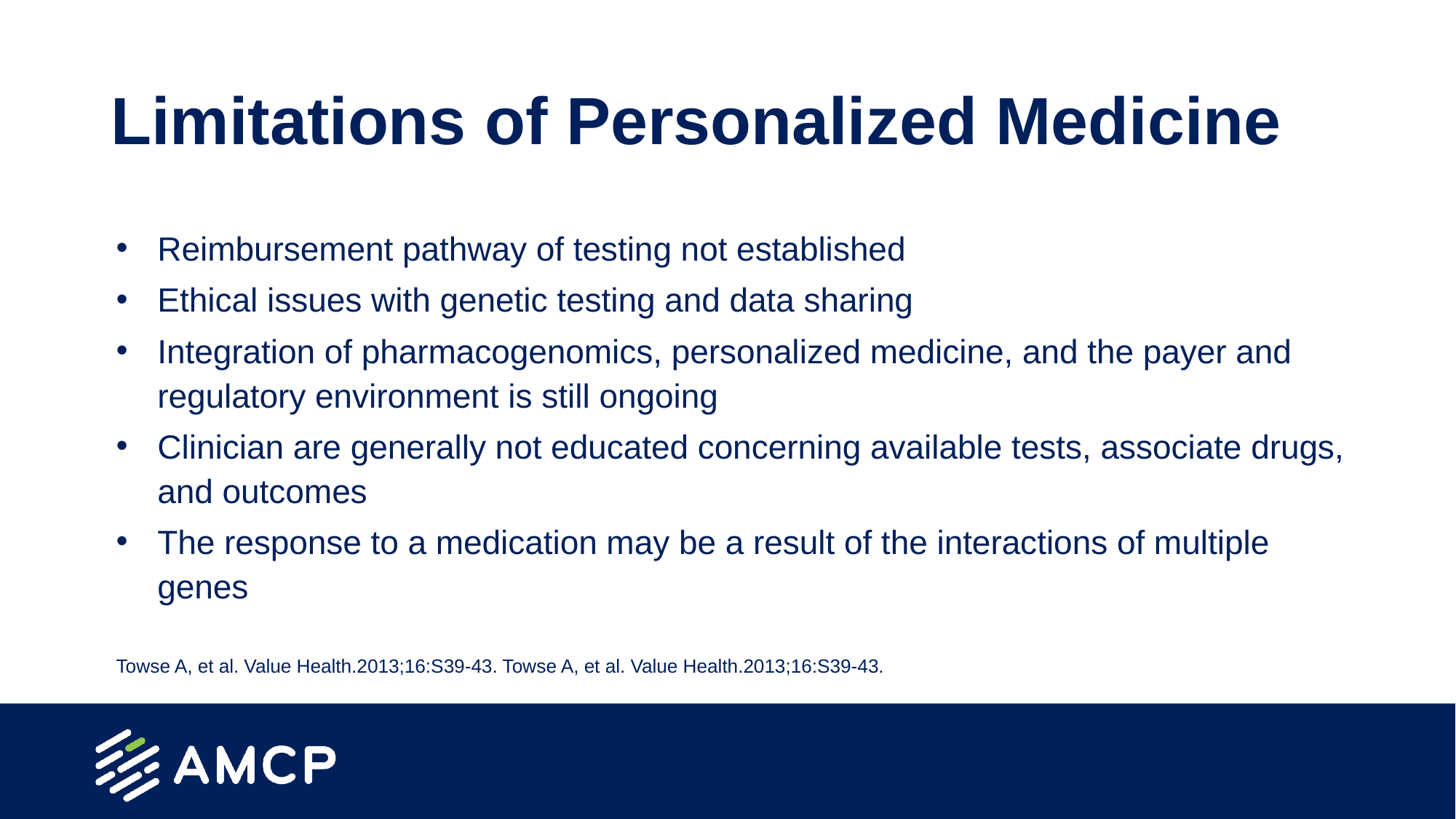

# Limitations of Personalized Medicine
Reimbursement pathway of testing not established
Ethical issues with genetic testing and data sharing
Integration of pharmacogenomics, personalized medicine, and the payer and regulatory environment is still ongoing
Clinician are generally not educated concerning available tests, associate drugs, and outcomes
The response to a medication may be a result of the interactions of multiple genes

Towse A, et al. Value Health.2013;16:S39-43. Towse A, et al. Value Health.2013;16:S39-43.